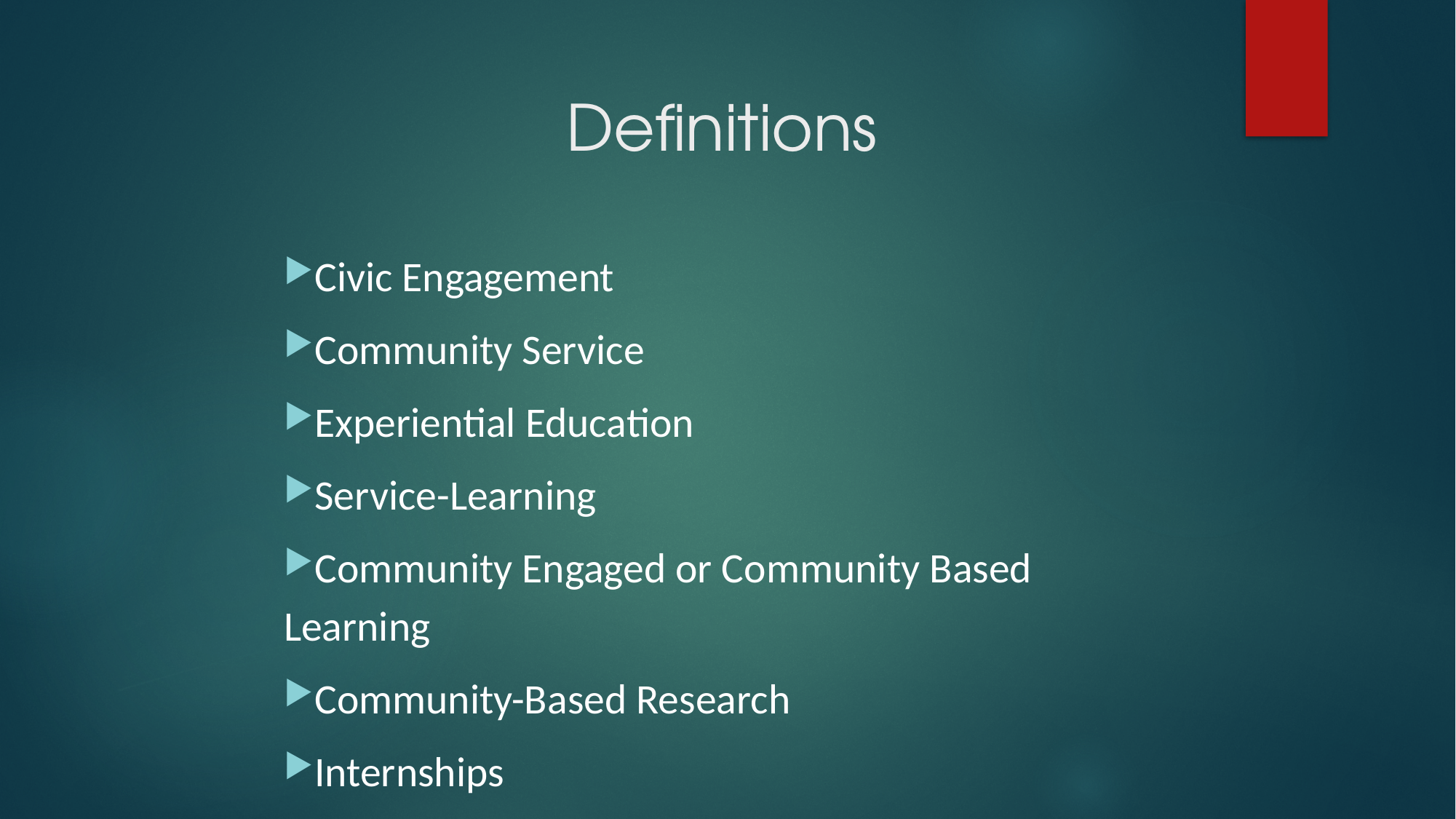

# Definitions
Civic Engagement
Community Service
Experiential Education
Service-Learning
Community Engaged or Community Based Learning
Community-Based Research
Internships